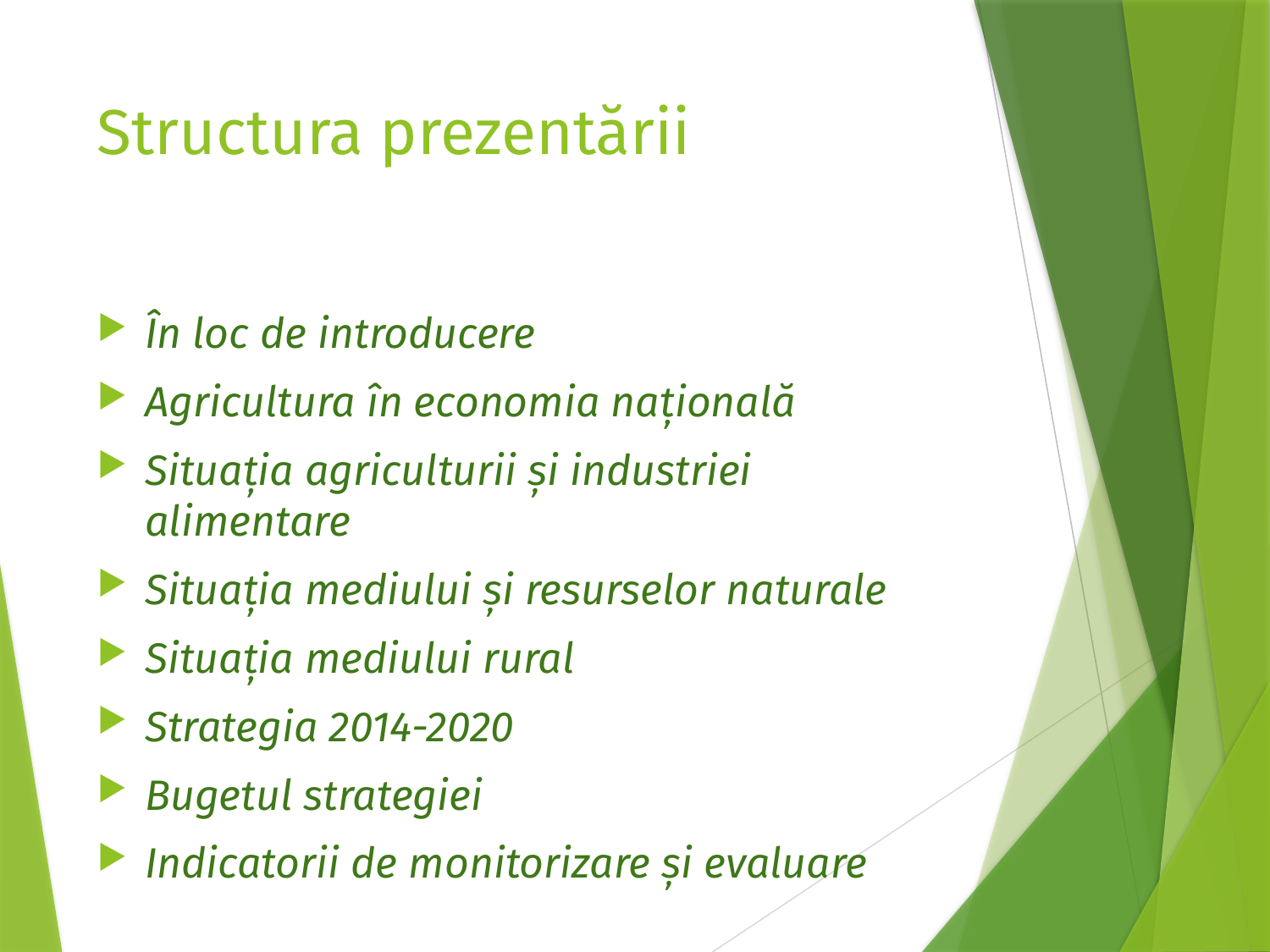

# Structura prezentării
În loc de introducere
Agricultura în economia națională
Situația agriculturii și industriei alimentare
Situația mediului și resurselor naturale
Situația mediului rural
Strategia 2014-2020
Bugetul strategiei
Indicatorii de monitorizare și evaluare